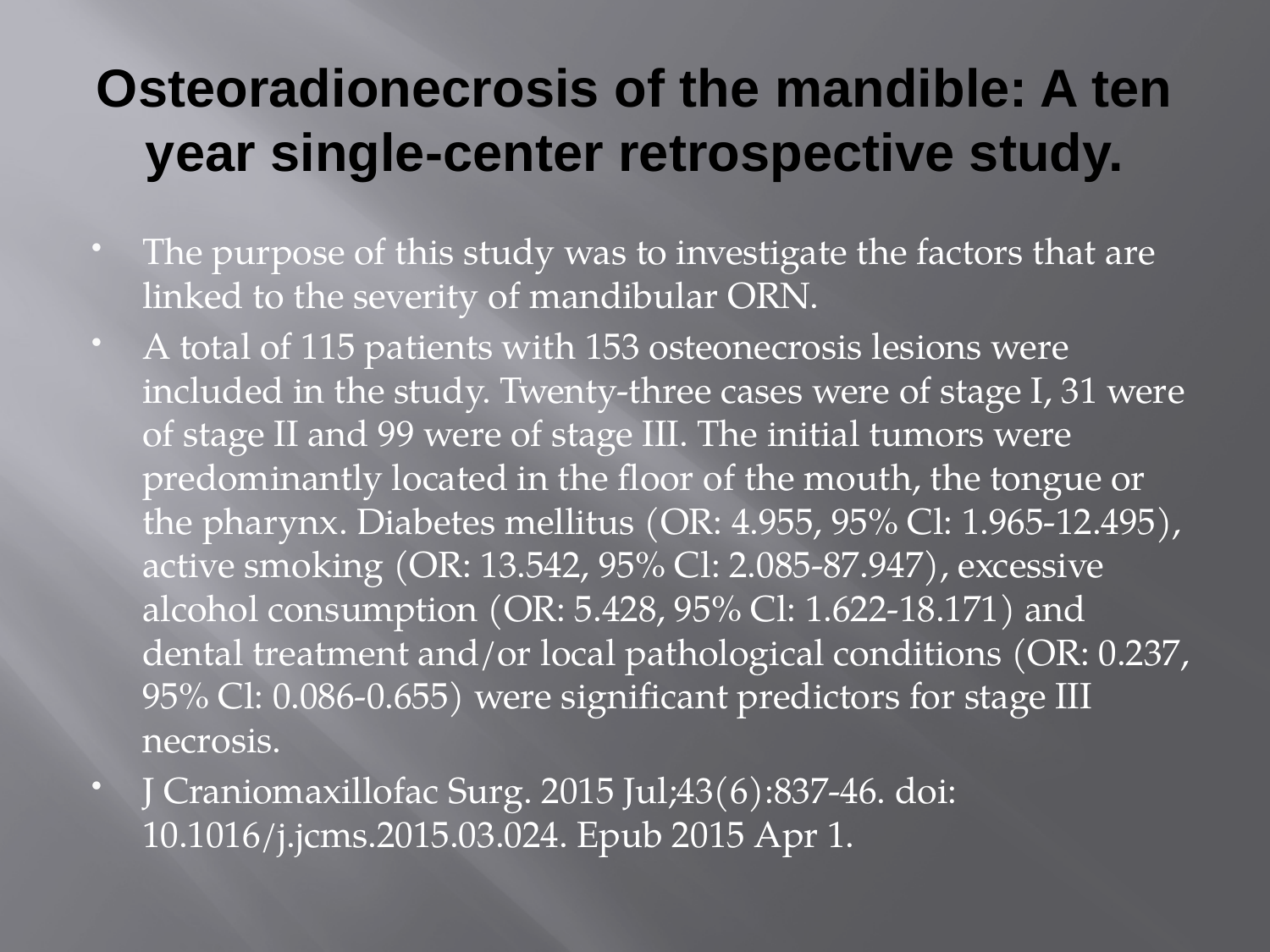

# Osteoradionecrosis of the mandible: A ten year single-center retrospective study.
The purpose of this study was to investigate the factors that are linked to the severity of mandibular ORN.
A total of 115 patients with 153 osteonecrosis lesions were included in the study. Twenty-three cases were of stage I, 31 were of stage II and 99 were of stage III. The initial tumors were predominantly located in the floor of the mouth, the tongue or the pharynx. Diabetes mellitus (OR: 4.955, 95% Cl: 1.965-12.495), active smoking (OR: 13.542, 95% Cl: 2.085-87.947), excessive alcohol consumption (OR: 5.428, 95% Cl: 1.622-18.171) and dental treatment and/or local pathological conditions (OR: 0.237, 95% Cl: 0.086-0.655) were significant predictors for stage III necrosis.
J Craniomaxillofac Surg. 2015 Jul;43(6):837-46. doi: 10.1016/j.jcms.2015.03.024. Epub 2015 Apr 1.